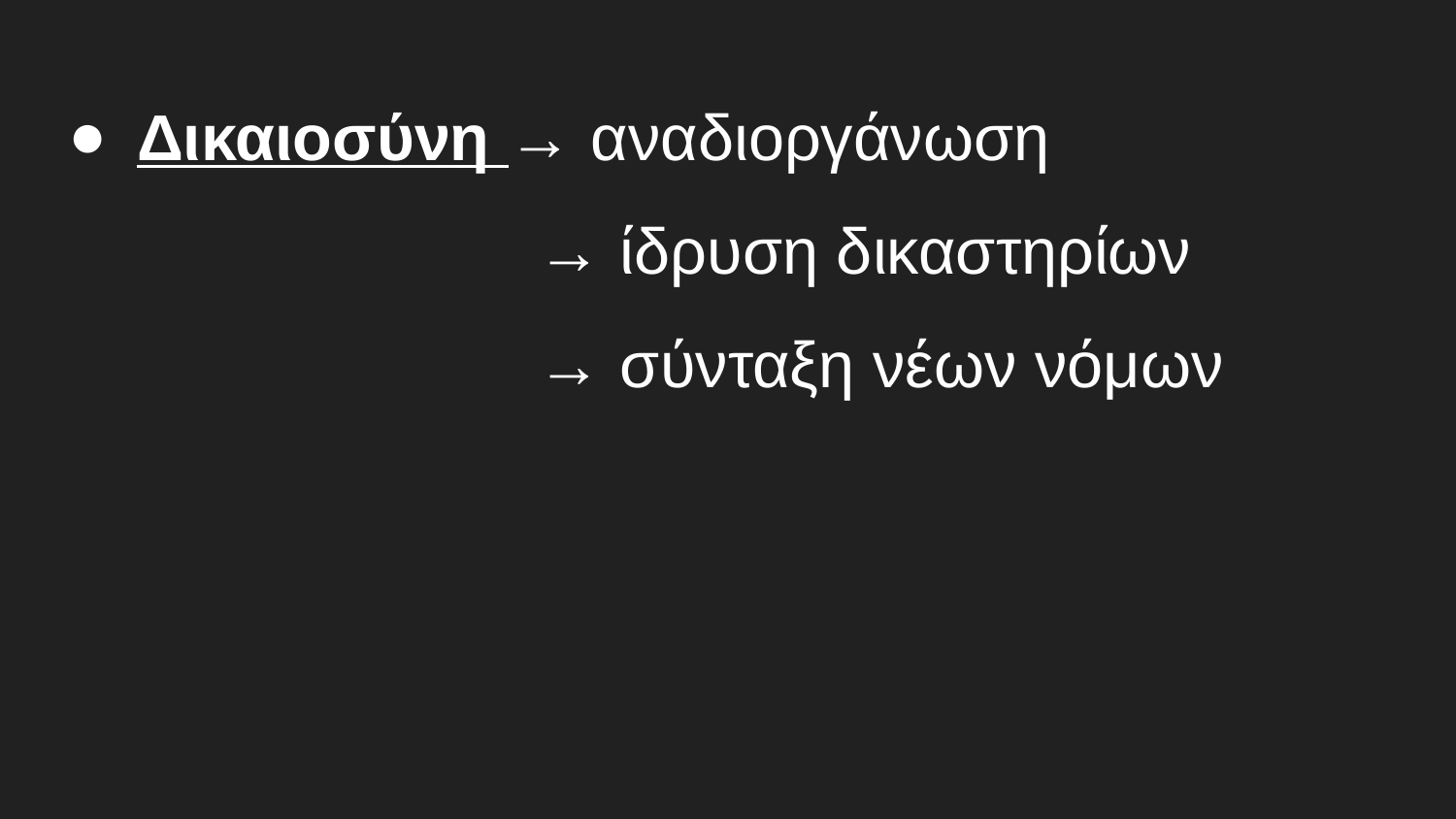

Δικαιοσύνη → αναδιοργάνωση
                       	→ ίδρυση δικαστηρίων
                       	→ σύνταξη νέων νόμων